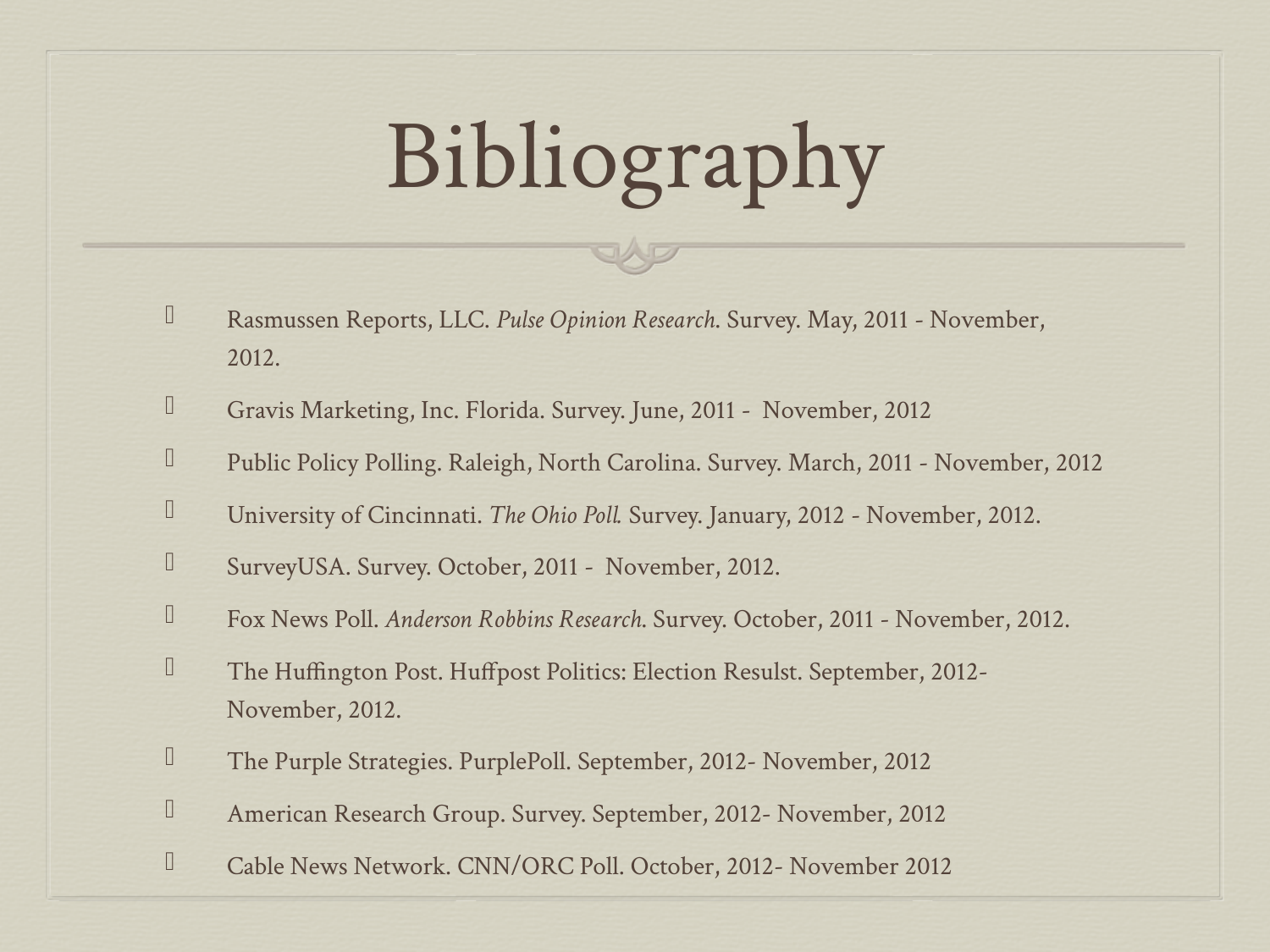

# Bibliography
Rasmussen Reports, LLC. Pulse Opinion Research. Survey. May, 2011 - November, 2012.
Gravis Marketing, Inc. Florida. Survey. June, 2011 -  November, 2012
Public Policy Polling. Raleigh, North Carolina. Survey. March, 2011 - November, 2012
University of Cincinnati. The Ohio Poll. Survey. January, 2012 - November, 2012.
SurveyUSA. Survey. October, 2011 -  November, 2012.
Fox News Poll. Anderson Robbins Research. Survey. October, 2011 - November, 2012.
The Huffington Post. Huffpost Politics: Election Resulst. September, 2012- November, 2012.
The Purple Strategies. PurplePoll. September, 2012- November, 2012
American Research Group. Survey. September, 2012- November, 2012
Cable News Network. CNN/ORC Poll. October, 2012- November 2012